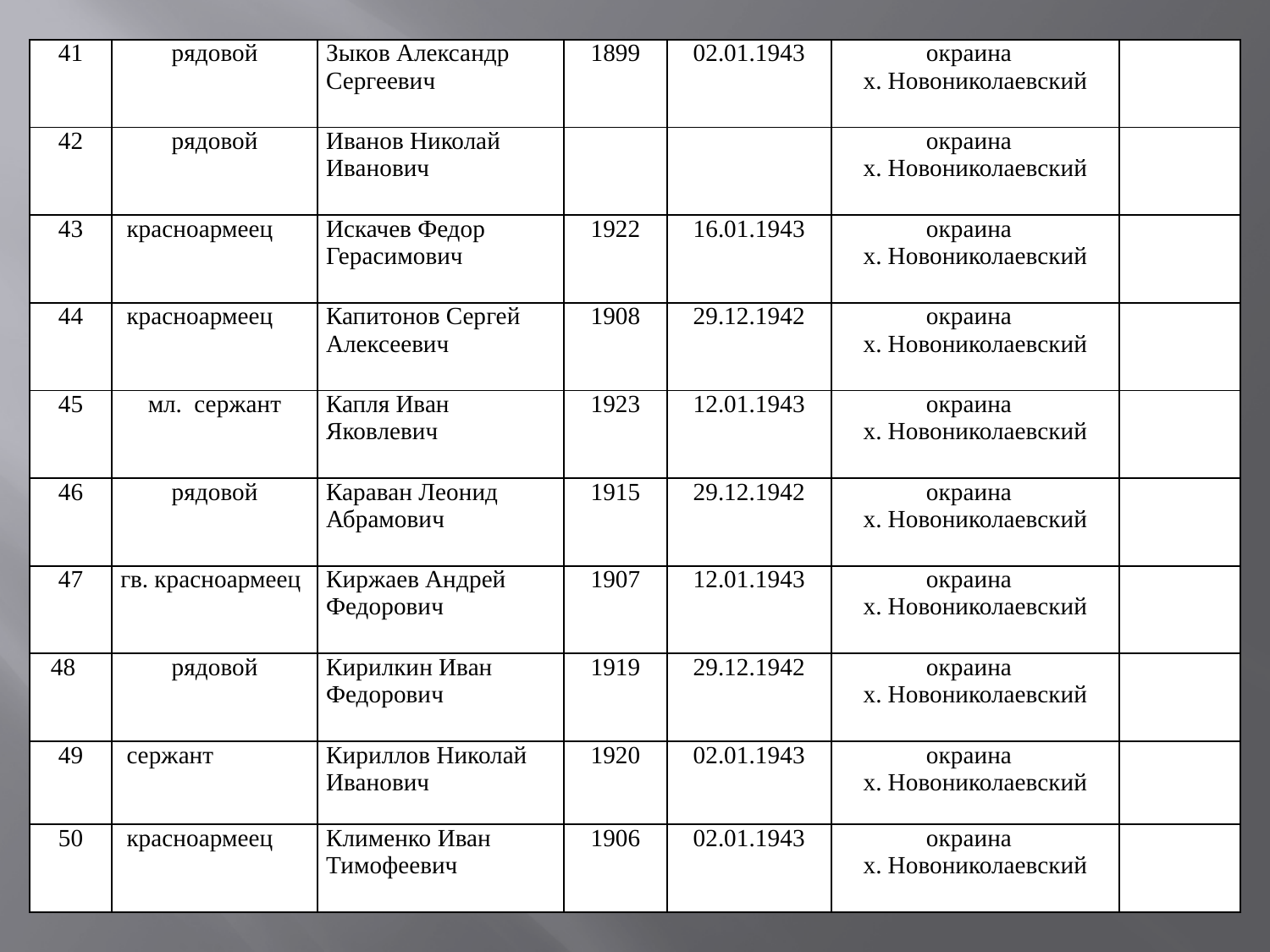

| 41 | рядовой | Зыков Александр Сергеевич | 1899 | 02.01.1943 | окраина х. Новониколаевский |  |
| --- | --- | --- | --- | --- | --- | --- |
| 42 | рядовой | Иванов Николай Иванович |  |  | окраина х. Новониколаевский |  |
| 43 | красноармеец | Искачев Федор Герасимович | 1922 | 16.01.1943 | окраина х. Новониколаевский |  |
| 44 | красноармеец | Капитонов Сергей Алексеевич | 1908 | 29.12.1942 | окраина х. Новониколаевский |  |
| 45 | мл. сержант | Капля Иван Яковлевич | 1923 | 12.01.1943 | окраина х. Новониколаевский |  |
| 46 | рядовой | Караван Леонид Абрамович | 1915 | 29.12.1942 | окраина х. Новониколаевский |  |
| 47 | гв. красноармеец | Киржаев Андрей Федорович | 1907 | 12.01.1943 | окраина х. Новониколаевский |  |
| 48 | рядовой | Кирилкин Иван Федорович | 1919 | 29.12.1942 | окраина х. Новониколаевский |  |
| 49 | сержант | Кириллов Николай Иванович | 1920 | 02.01.1943 | окраина х. Новониколаевский |  |
| 50 | красноармеец | Клименко Иван Тимофеевич | 1906 | 02.01.1943 | окраина х. Новониколаевский |  |